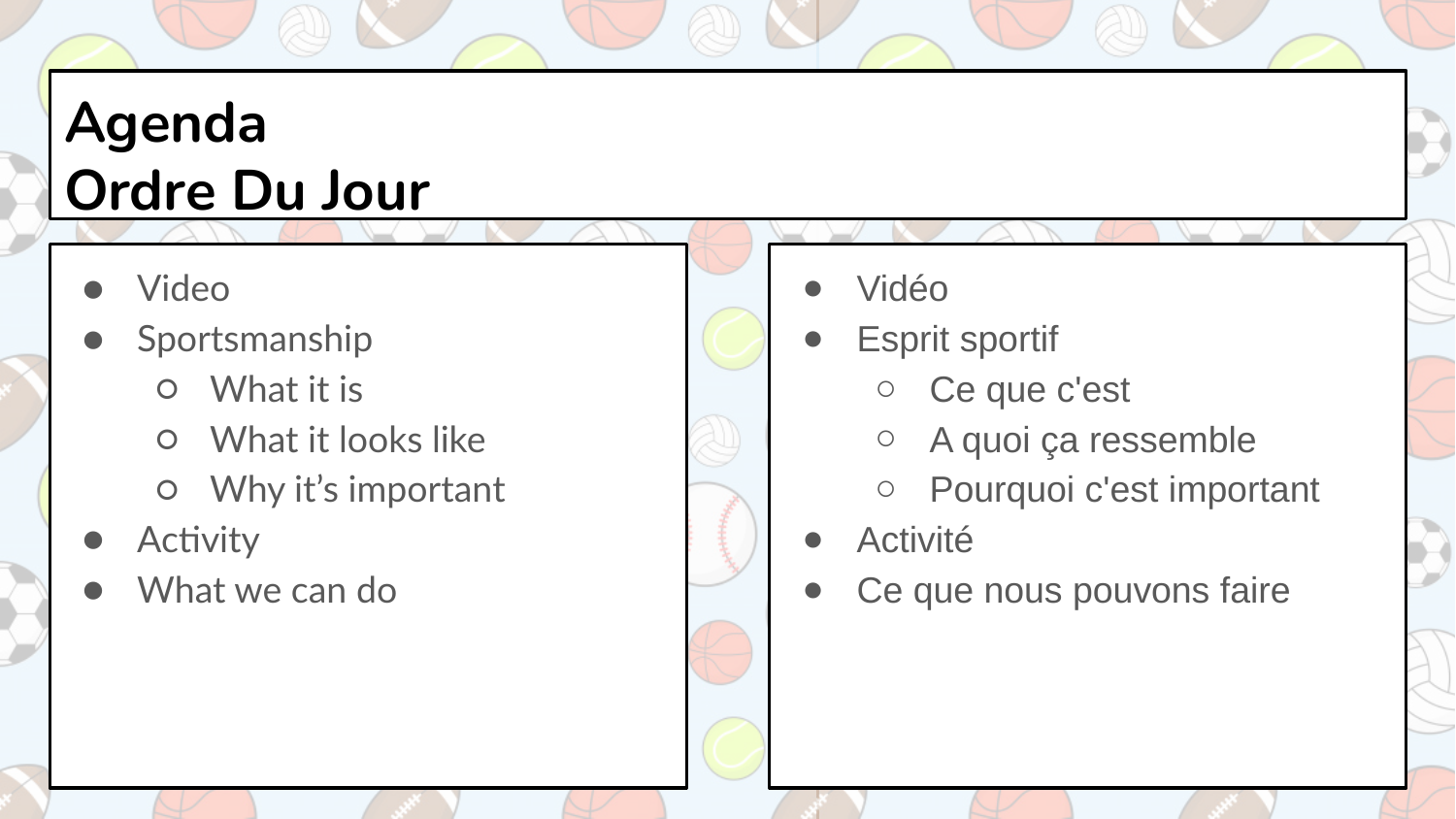

# Agenda
Ordre Du Jour
Video
Sportsmanship
What it is
What it looks like
Why it’s important
Activity
What we can do
Vidéo
Esprit sportif
Ce que c'est
A quoi ça ressemble
Pourquoi c'est important
Activité
Ce que nous pouvons faire